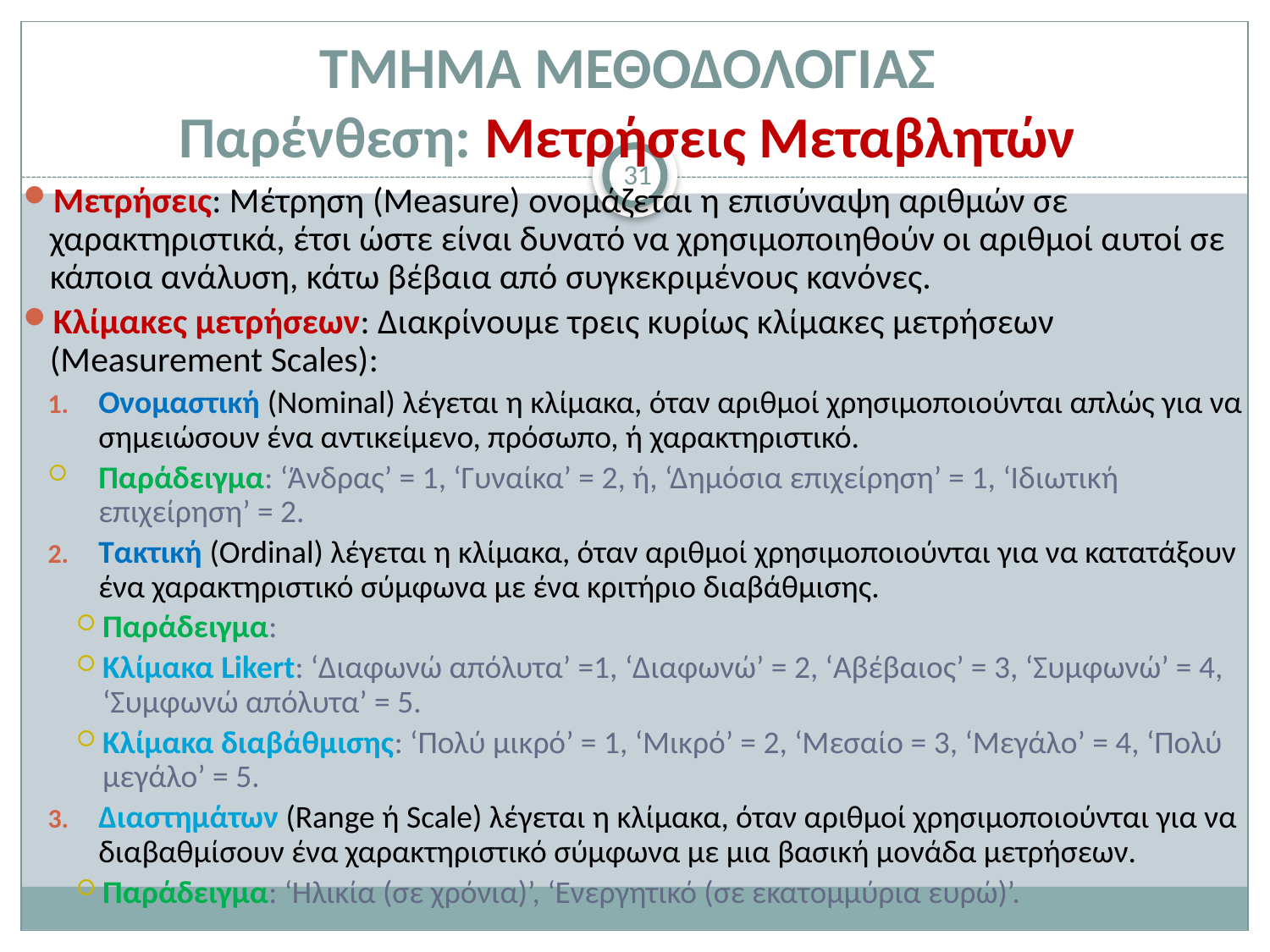

# ΤΜΗΜΑ ΜΕΘΟΔΟΛΟΓΙΑΣ Παρένθεση: Μετρήσεις Μεταβλητών
31
Μετρήσεις: Μέτρηση (Measure) ονομάζεται η επισύναψη αριθμών σε χαρακτηριστικά, έτσι ώστε είναι δυνατό να χρησιμοποιηθούν οι αριθμοί αυτοί σε κάποια ανάλυση, κάτω βέβαια από συγκεκριμένους κανόνες.
Κλίμακες μετρήσεων: Διακρίνουμε τρεις κυρίως κλίμακες μετρήσεων (Measurement Scales):
Ονομαστική (Nominal) λέγεται η κλίμακα, όταν αριθμοί χρησιμοποιούνται απλώς για να σημειώσουν ένα αντικείμενο, πρόσωπο, ή χαρακτηριστικό.
Παράδειγμα: ‘Άνδρας’ = 1, ‘Γυναίκα’ = 2, ή, ‘Δημόσια επιχείρηση’ = 1, ‘Ιδιωτική επιχείρηση’ = 2.
Τακτική (Ordinal) λέγεται η κλίμακα, όταν αριθμοί χρησιμοποιούνται για να κατατάξουν ένα χαρακτηριστικό σύμφωνα με ένα κριτήριο διαβάθμισης.
Παράδειγμα:
Κλίμακα Likert: ‘Διαφωνώ απόλυτα’ =1, ‘Διαφωνώ’ = 2, ‘Αβέβαιος’ = 3, ‘Συμφωνώ’ = 4, ‘Συμφωνώ απόλυτα’ = 5.
Κλίμακα διαβάθμισης: ‘Πολύ μικρό’ = 1, ‘Μικρό’ = 2, ‘Μεσαίο = 3, ‘Μεγάλο’ = 4, ‘Πολύ μεγάλο’ = 5.
Διαστημάτων (Range ή Scale) λέγεται η κλίμακα, όταν αριθμοί χρησιμοποιούνται για να διαβαθμίσουν ένα χαρακτηριστικό σύμφωνα με μια βασική μονάδα μετρήσεων.
Παράδειγμα: ‘Ηλικία (σε χρόνια)’, ‘Ενεργητικό (σε εκατομμύρια ευρώ)’.